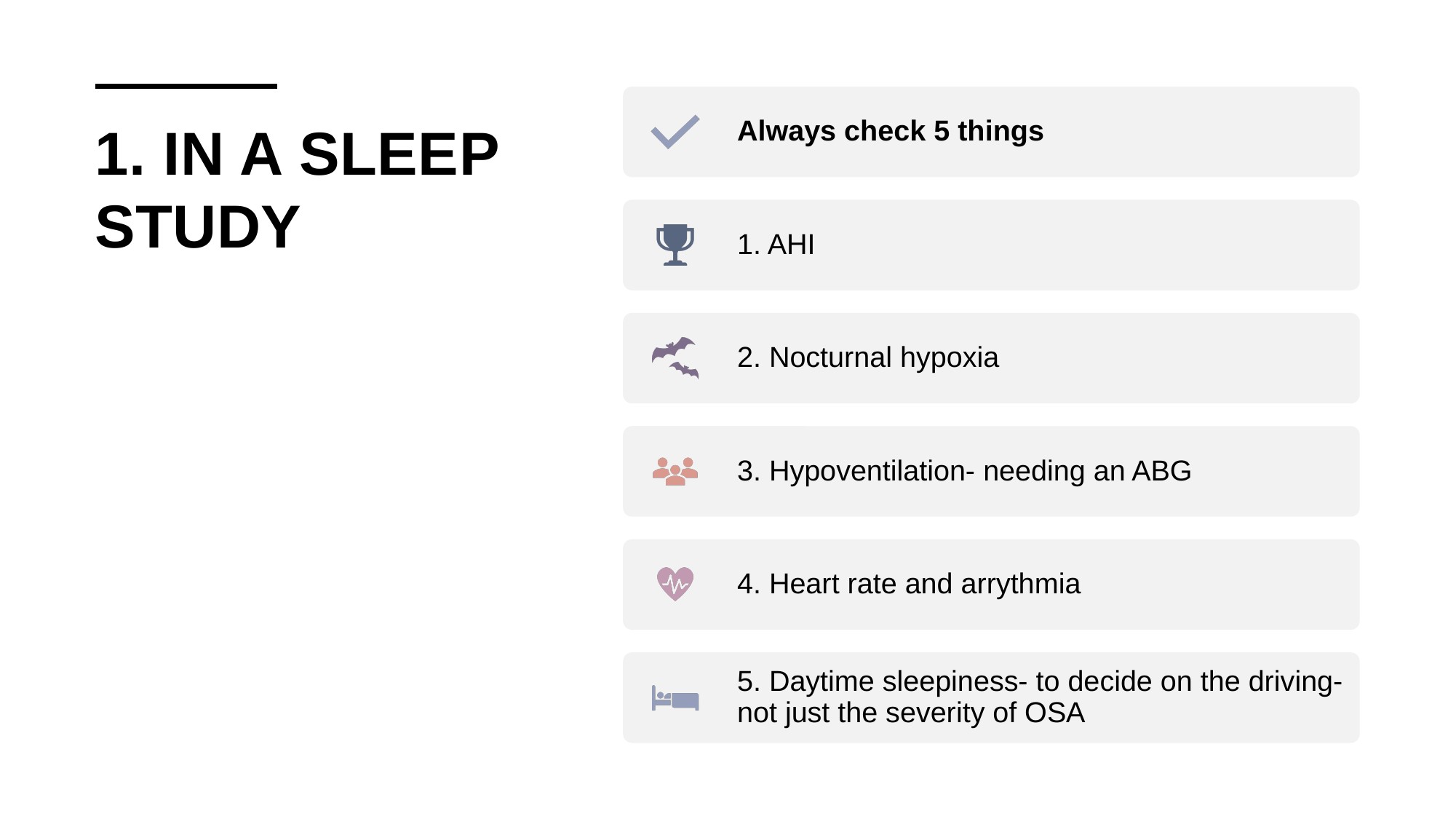

Always check 5 things
1. AHI
2. Nocturnal hypoxia
3. Hypoventilation- needing an ABG
4. Heart rate and arrythmia
5. Daytime sleepiness- to decide on the driving-not just the severity of OSA
# 1. In a sleep study